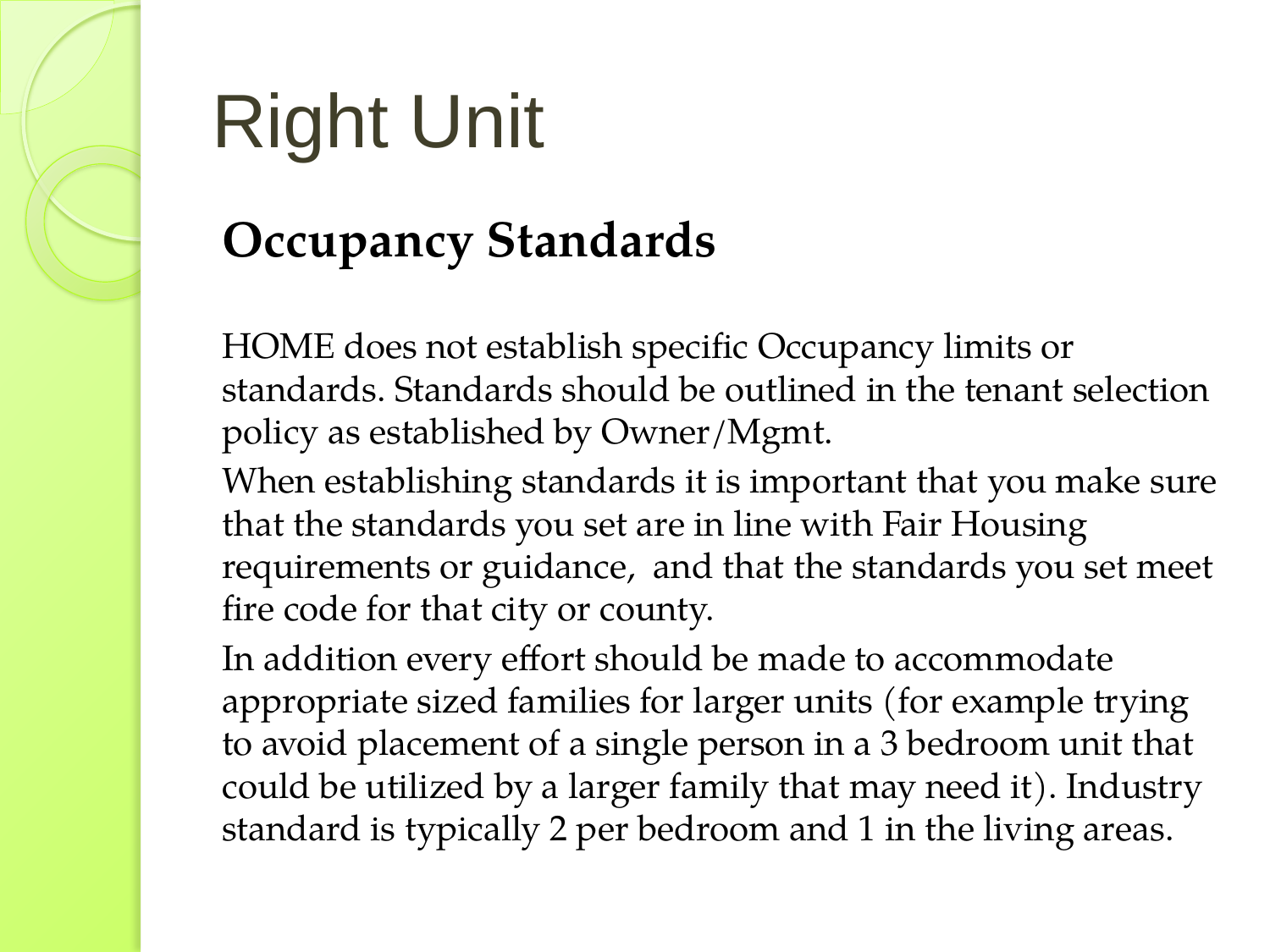

# Right Unit
Occupancy Standards

HOME does not establish specific Occupancy limits or standards. Standards should be outlined in the tenant selection policy as established by Owner/Mgmt.
When establishing standards it is important that you make sure that the standards you set are in line with Fair Housing requirements or guidance,  and that the standards you set meet fire code for that city or county.
In addition every effort should be made to accommodate appropriate sized families for larger units (for example trying to avoid placement of a single person in a 3 bedroom unit that could be utilized by a larger family that may need it). Industry standard is typically 2 per bedroom and 1 in the living areas.